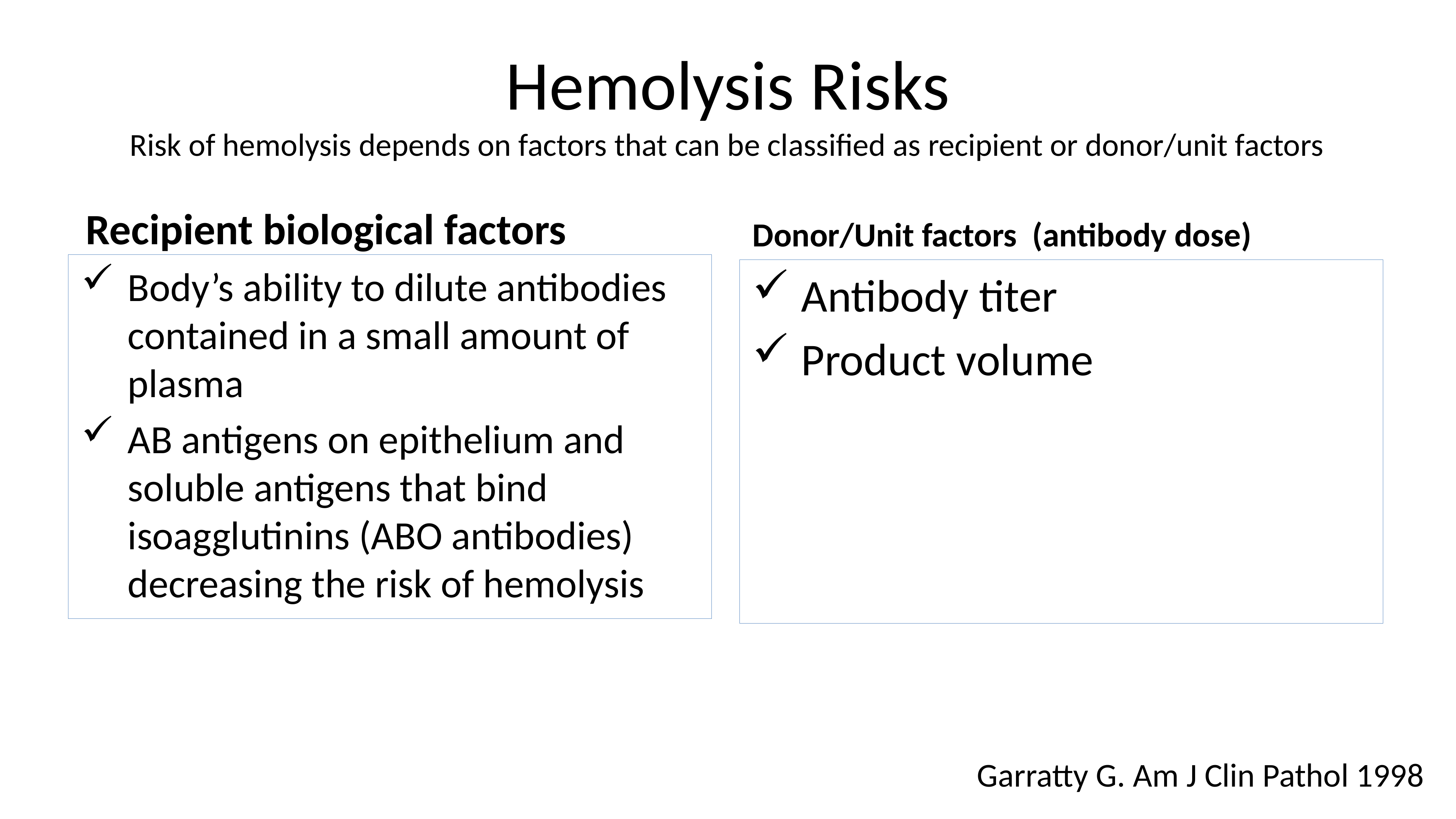

# Hemolysis Risks Risk of hemolysis depends on factors that can be classified as recipient or donor/unit factors
Recipient biological factors
Donor/Unit factors  (antibody dose)
Body’s ability to dilute antibodies contained in a small amount of plasma
AB antigens on epithelium and soluble antigens that bind isoagglutinins (ABO antibodies) decreasing the risk of hemolysis

Antibody titer
Product volume

Garratty G. Am J Clin Pathol 1998